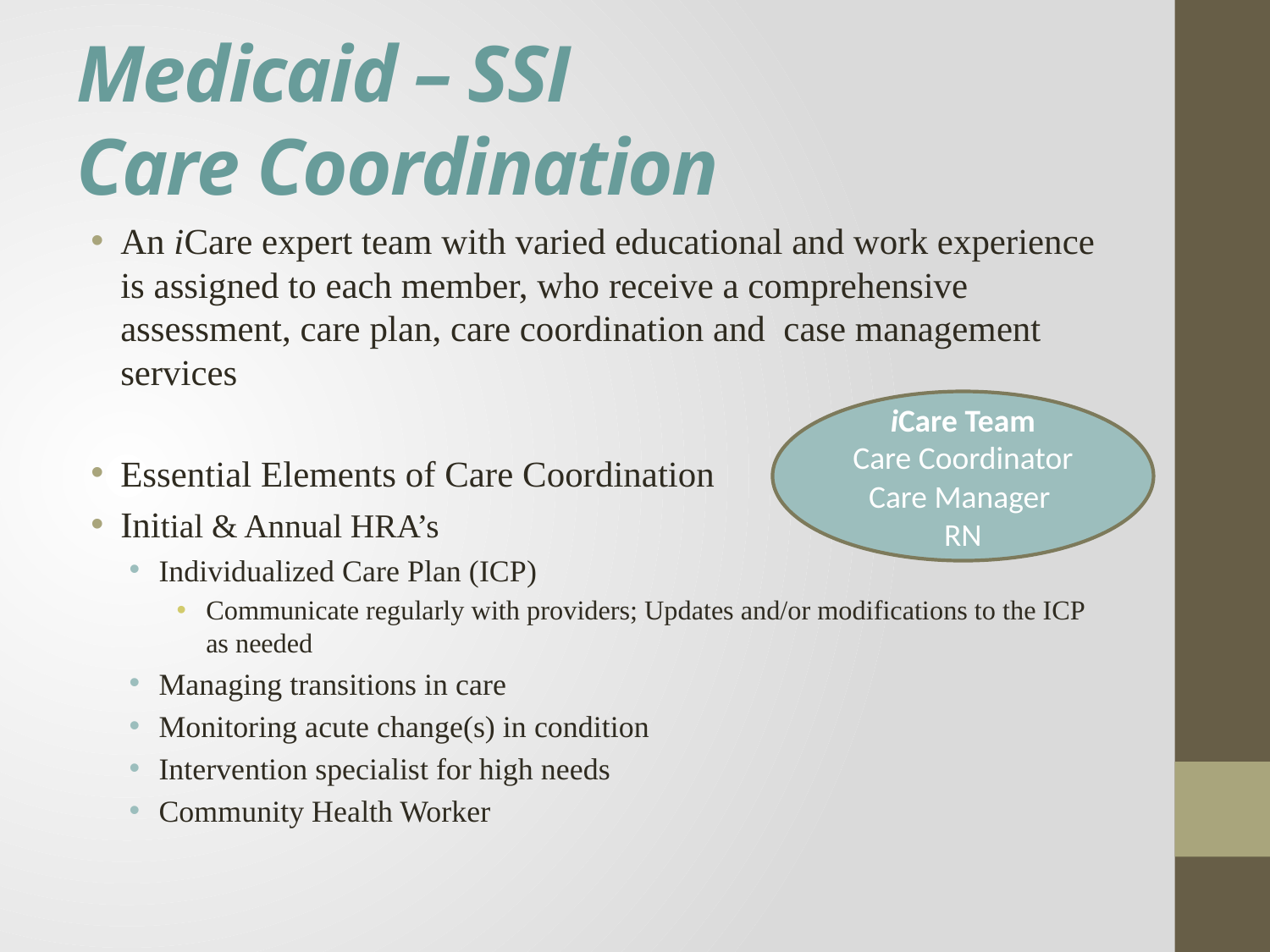

# Medicaid – SSI Care Coordination
An iCare expert team with varied educational and work experience is assigned to each member, who receive a comprehensive assessment, care plan, care coordination and  case management services

Essential Elements of Care Coordination
Initial & Annual HRA’s
Individualized Care Plan (ICP)
Communicate regularly with providers; Updates and/or modifications to the ICP as needed
Managing transitions in care
Monitoring acute change(s) in condition
Intervention specialist for high needs
Community Health Worker

iCare Team
Care Coordinator
Care Manager
RN